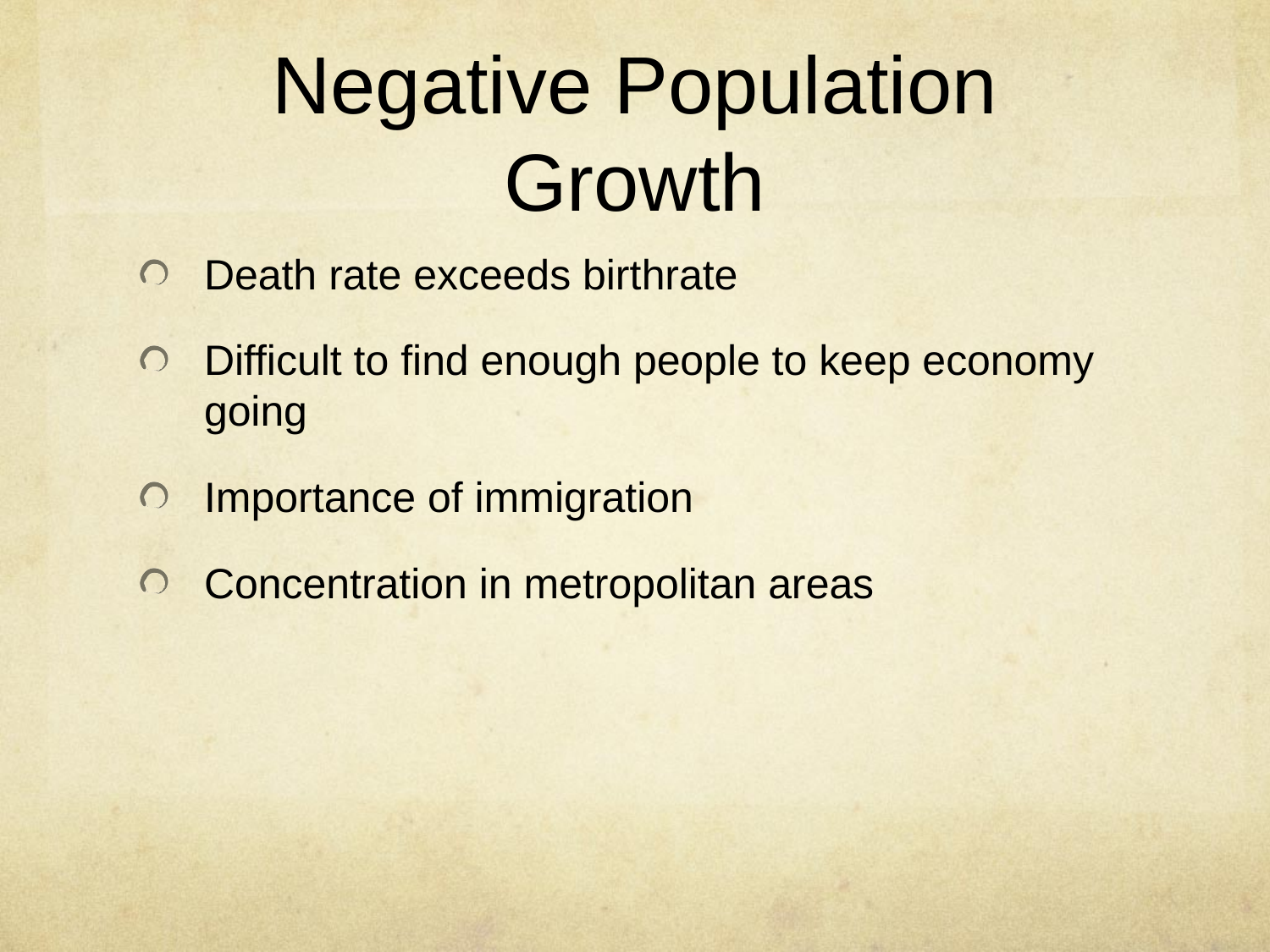

# Negative Population Growth
Death rate exceeds birthrate
Difficult to find enough people to keep economy going
Importance of immigration
Concentration in metropolitan areas